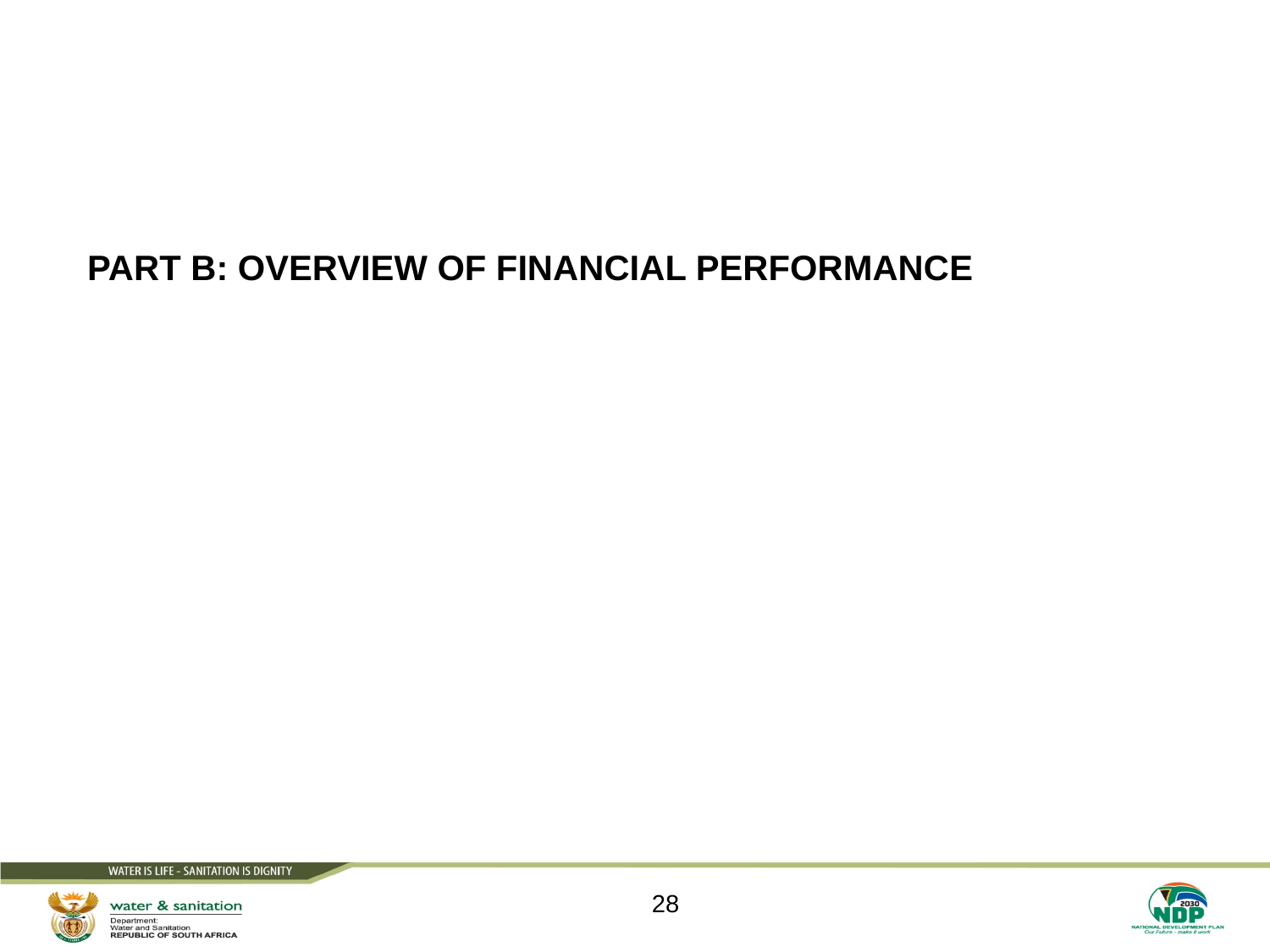

# Part B: overview of financial performance
28